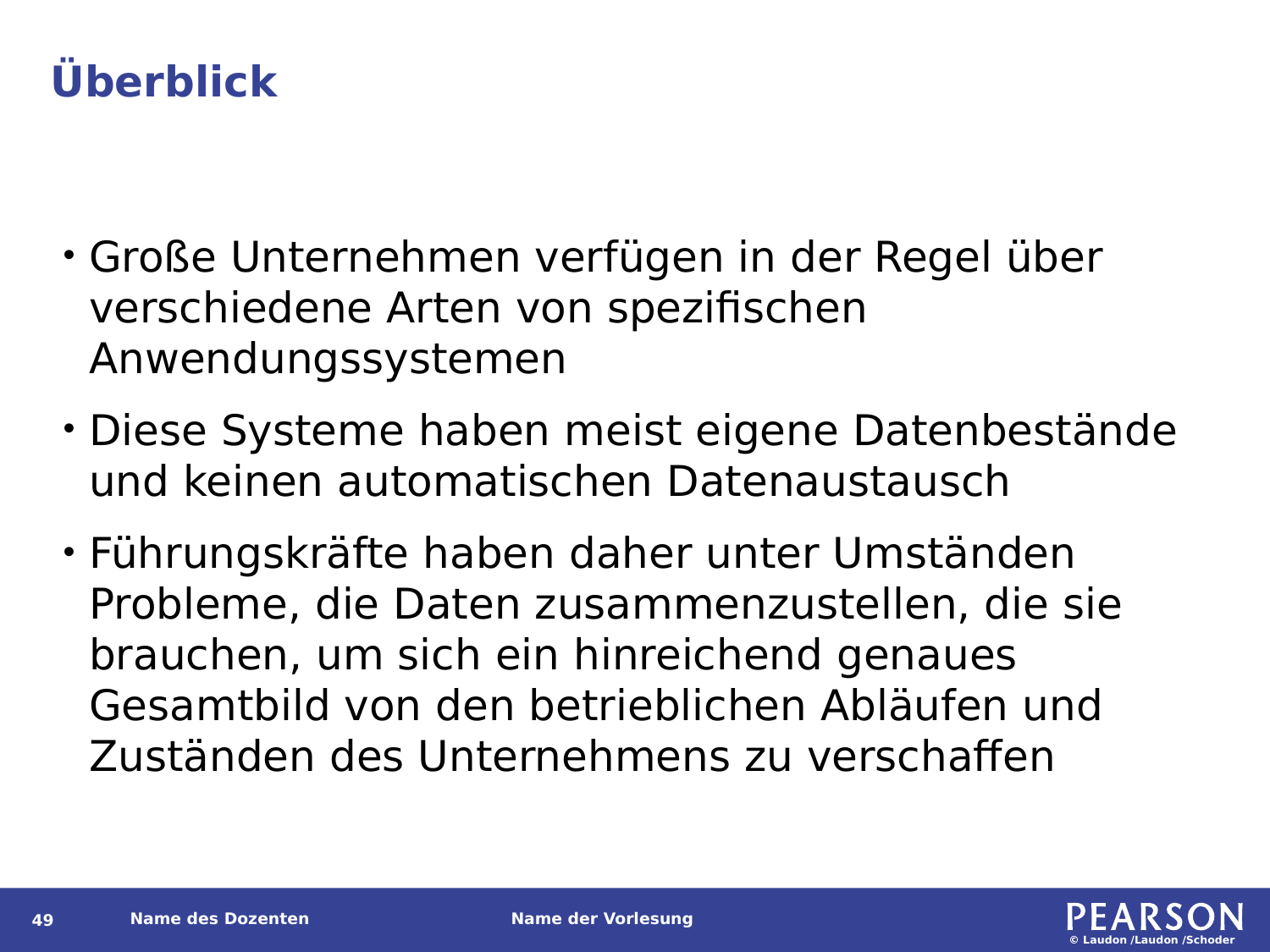

# Überblick

Große Unternehmen verfügen in der Regel über verschiedene Arten von spezifischen Anwendungssystemen
Diese Systeme haben meist eigene Datenbestände und keinen automatischen Datenaustausch
Führungskräfte haben daher unter Umständen Probleme, die Daten zusammenzustellen, die sie brauchen, um sich ein hinreichend genaues Gesamtbild von den betrieblichen Abläufen und Zuständen des Unternehmens zu verschaffen
49